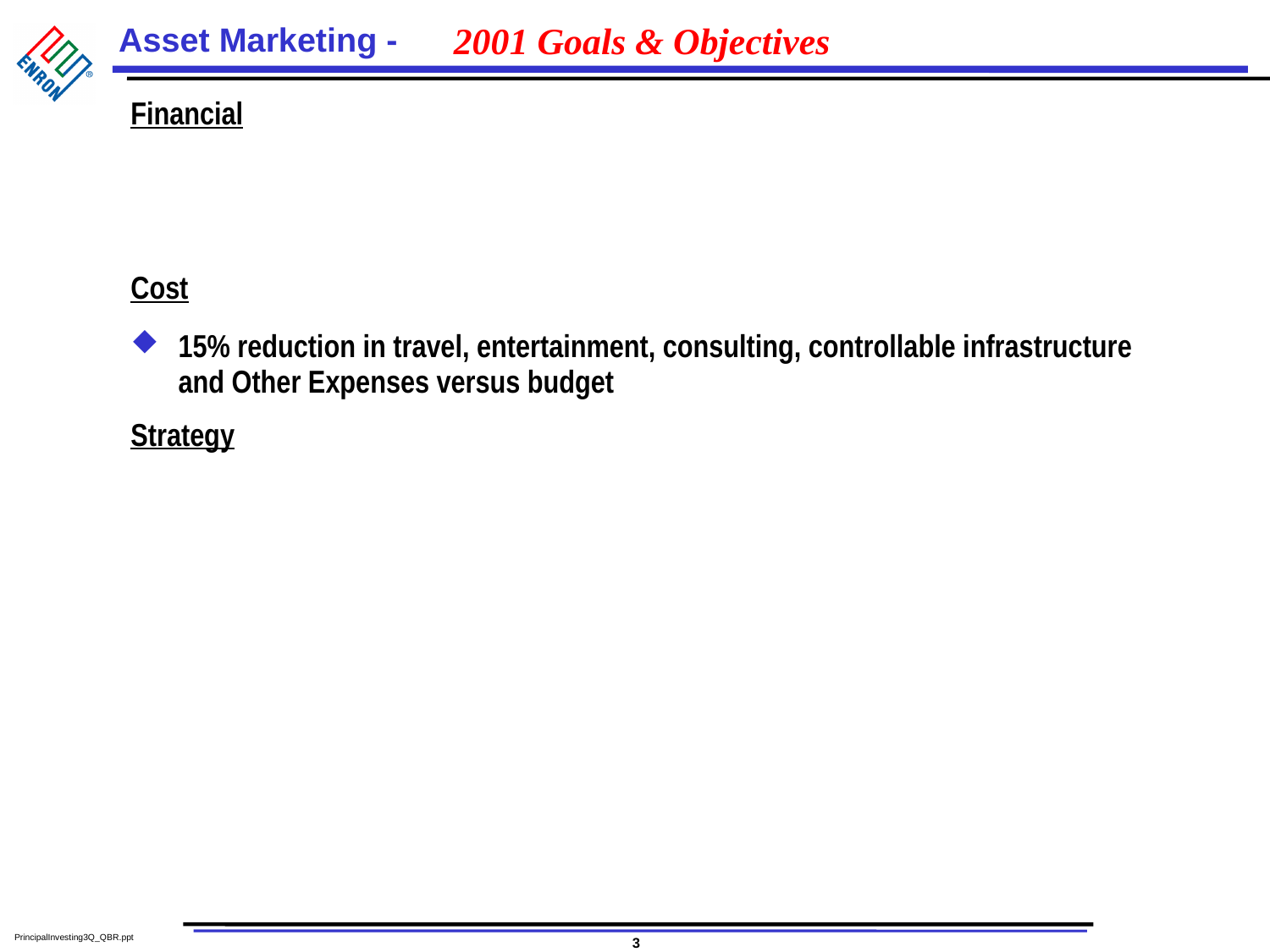

# 2001 Goals & Objectives
Financial

Cost
15% reduction in travel, entertainment, consulting, controllable infrastructure and Other Expenses versus budget
Strategy